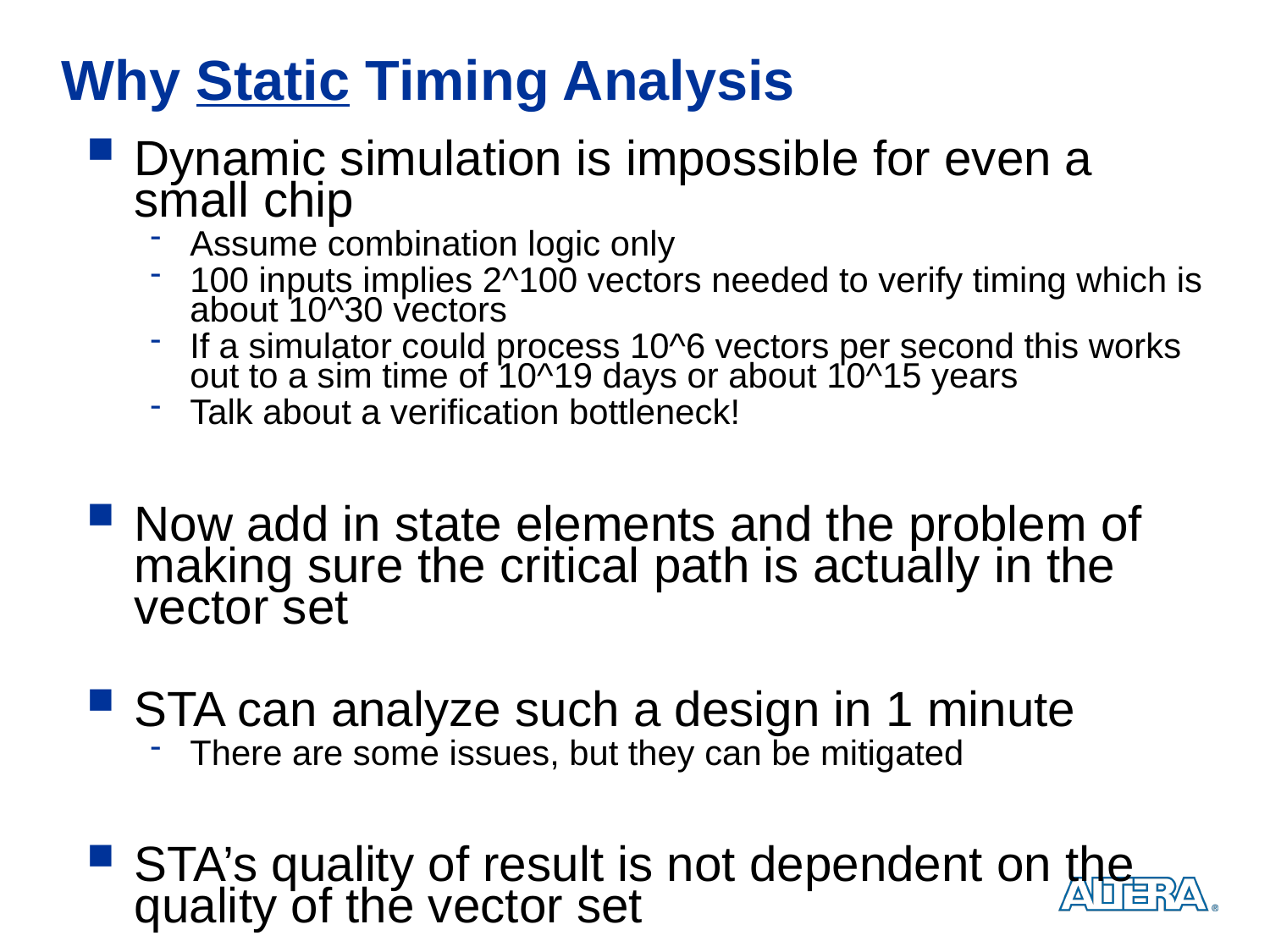

# Why Static Timing Analysis
Dynamic simulation is impossible for even a small chip
Assume combination logic only
100 inputs implies 2^100 vectors needed to verify timing which is about 10^30 vectors
If a simulator could process 10^6 vectors per second this works out to a sim time of 10^19 days or about 10^15 years
Talk about a verification bottleneck!

Now add in state elements and the problem of making sure the critical path is actually in the vector set

STA can analyze such a design in 1 minute
There are some issues, but they can be mitigated

STA’s quality of result is not dependent on the quality of the vector set